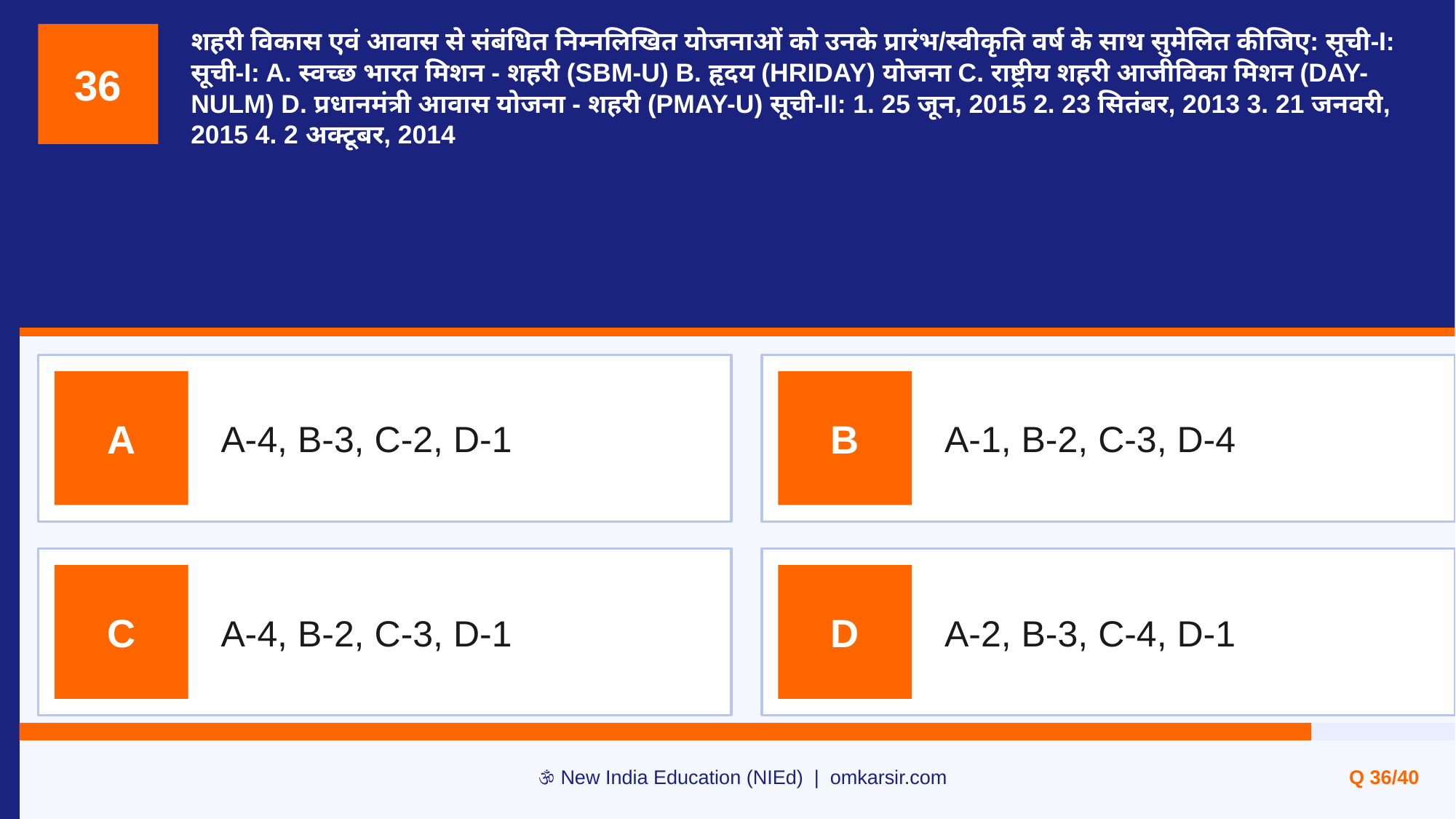

शहरी विकास एवं आवास से संबंधित निम्नलिखित योजनाओं को उनके प्रारंभ/स्वीकृति वर्ष के साथ सुमेलित कीजिए: सूची-I: सूची-I: A. स्वच्छ भारत मिशन - शहरी (SBM-U) B. हृदय (HRIDAY) योजना C. राष्ट्रीय शहरी आजीविका मिशन (DAY-NULM) D. प्रधानमंत्री आवास योजना - शहरी (PMAY-U) सूची-II: 1. 25 जून, 2015 2. 23 सितंबर, 2013 3. 21 जनवरी, 2015 4. 2 अक्टूबर, 2014
36

A-4, B-3, C-2, D-1
A-1, B-2, C-3, D-4
A
B

A-4, B-2, C-3, D-1
A-2, B-3, C-4, D-1
C
D

🕉️ New India Education (NIEd)  |  omkarsir.com
Q 36/40